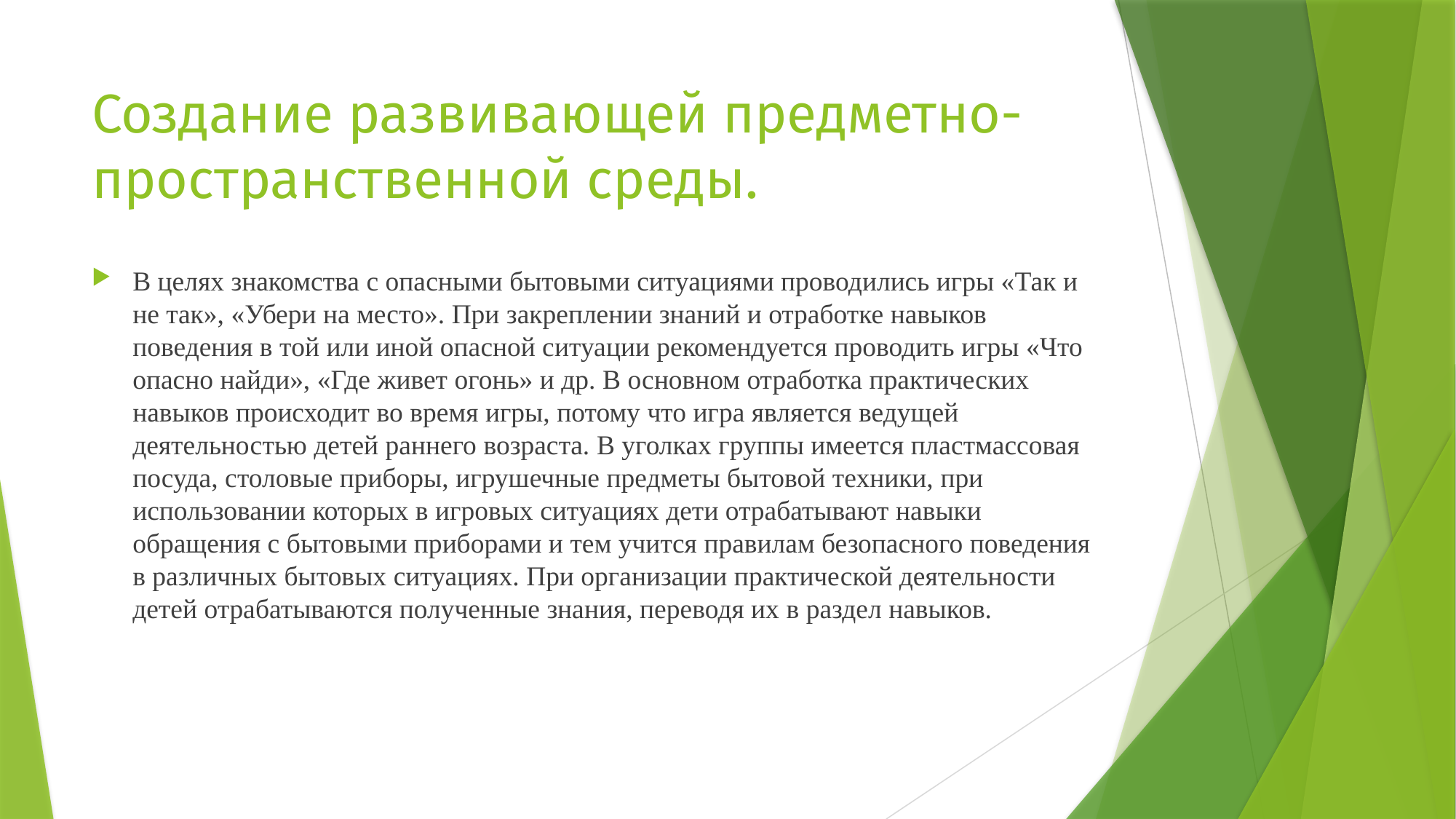

# Создание развивающей предметно-пространственной среды.
В целях знакомства с опасными бытовыми ситуациями проводились игры «Так и не так», «Убери на место». При закреплении знаний и отработке навыков поведения в той или иной опасной ситуации рекомендуется проводить игры «Что опасно найди», «Где живет огонь» и др. В основном отработка практических навыков происходит во время игры, потому что игра является ведущей деятельностью детей раннего возраста. В уголках группы имеется пластмассовая посуда, столовые приборы, игрушечные предметы бытовой техники, при использовании которых в игровых ситуациях дети отрабатывают навыки обращения с бытовыми приборами и тем учится правилам безопасного поведения в различных бытовых ситуациях. При организации практической деятельности детей отрабатываются полученные знания, переводя их в раздел навыков.